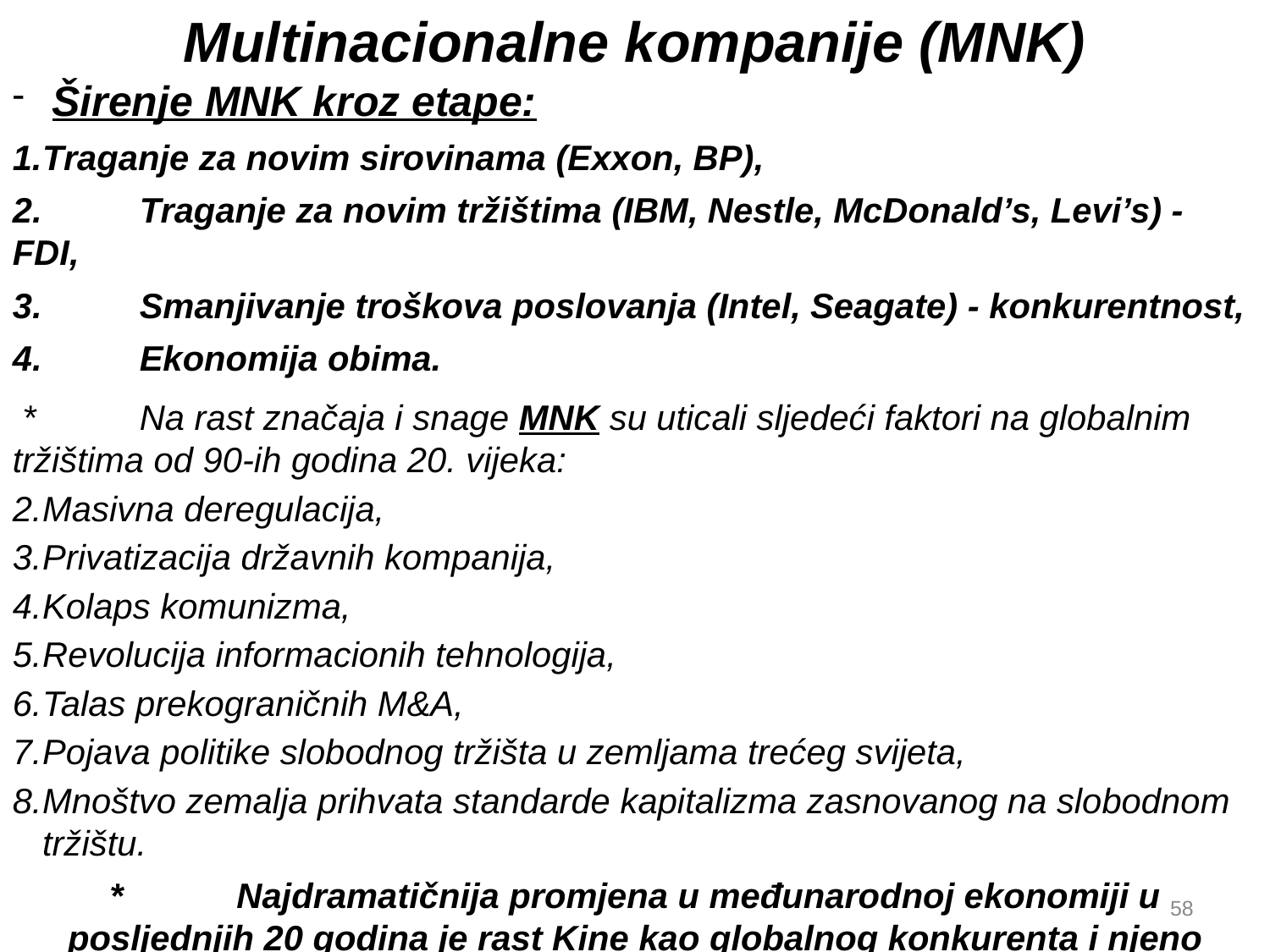

Multinacionalne kompanije (MNK)
 Širenje MNK kroz etape:

Traganje za novim sirovinama (Exxon, BP),

2.	Traganje za novim tržištima (IBM, Nestle, McDonald’s, Levi’s) - FDI,

3.	Smanjivanje troškova poslovanja (Intel, Seagate) - konkurentnost,

4.	Ekonomija obima.

 *	Na rast značaja i snage MNK su uticali sljedeći faktori na globalnim tržištima od 90-ih godina 20. vijeka:

Masivna deregulacija,

Privatizacija državnih kompanija,

Kolaps komunizma,

Revolucija informacionih tehnologija,

Talas prekograničnih M&A,

Pojava politike slobodnog tržišta u zemljama trećeg svijeta,

Mnoštvo zemalja prihvata standarde kapitalizma zasnovanog na slobodnom tržištu.

*	Najdramatičnija promjena u međunarodnoj ekonomiji u posljednjih 20 godina je rast Kine kao globalnog konkurenta i njeno pozicioniranje kao destinacije broj 1 za FDI
58